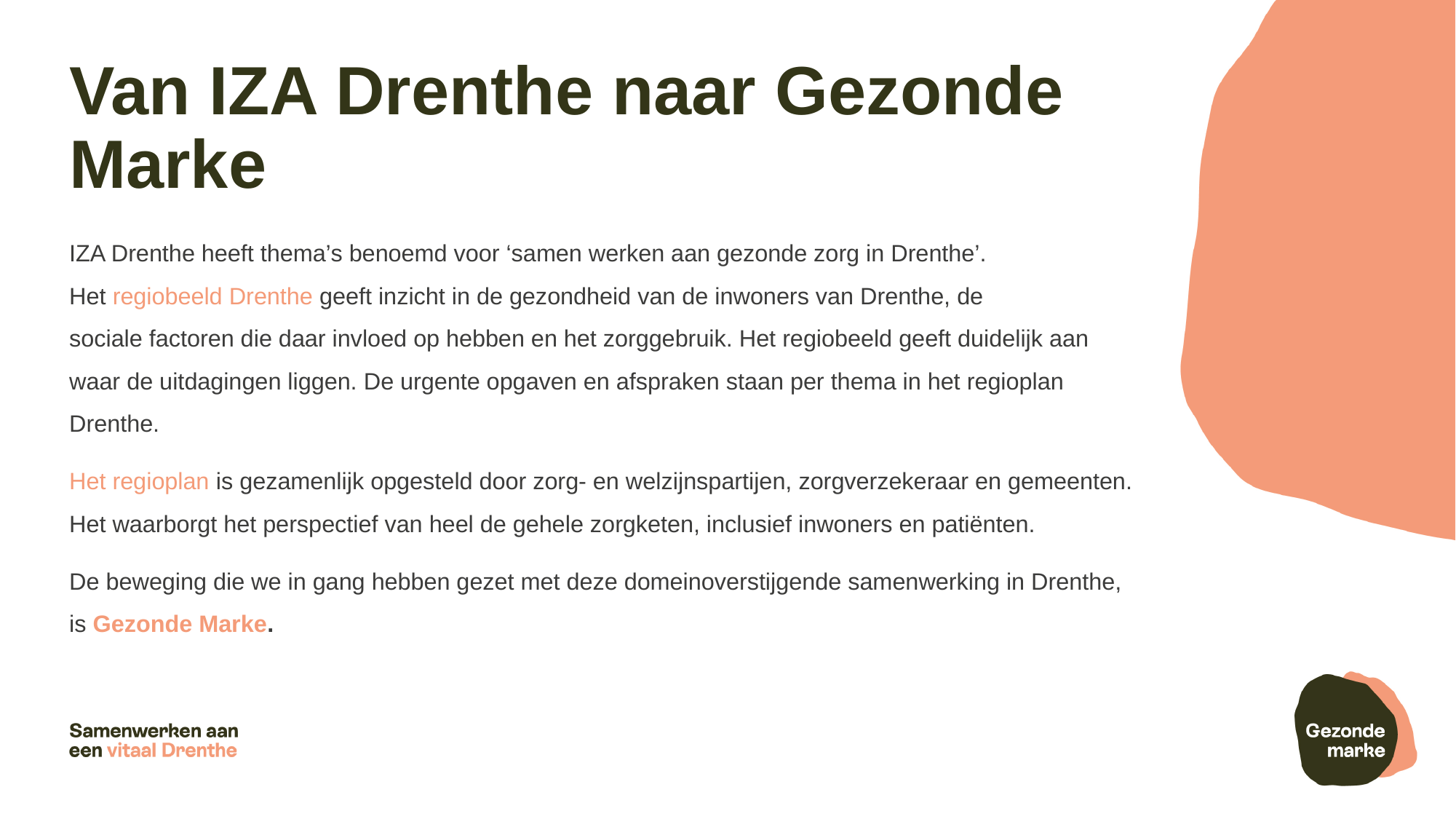

# Van IZA Drenthe naar Gezonde Marke
IZA Drenthe heeft thema’s benoemd voor ‘samen werken aan gezonde zorg in Drenthe’. 
Het regiobeeld Drenthe geeft inzicht in de gezondheid van de inwoners van Drenthe, de sociale factoren die daar invloed op hebben en het zorggebruik. Het regiobeeld geeft duidelijk aan waar de uitdagingen liggen. De urgente opgaven en afspraken staan per thema in het regioplan Drenthe.
Het regioplan is gezamenlijk opgesteld door zorg- en welzijnspartijen, zorgverzekeraar en gemeenten. Het waarborgt het perspectief van heel de gehele zorgketen, inclusief inwoners en patiënten.
De beweging die we in gang hebben gezet met deze domeinoverstijgende samenwerking in Drenthe, is Gezonde Marke.